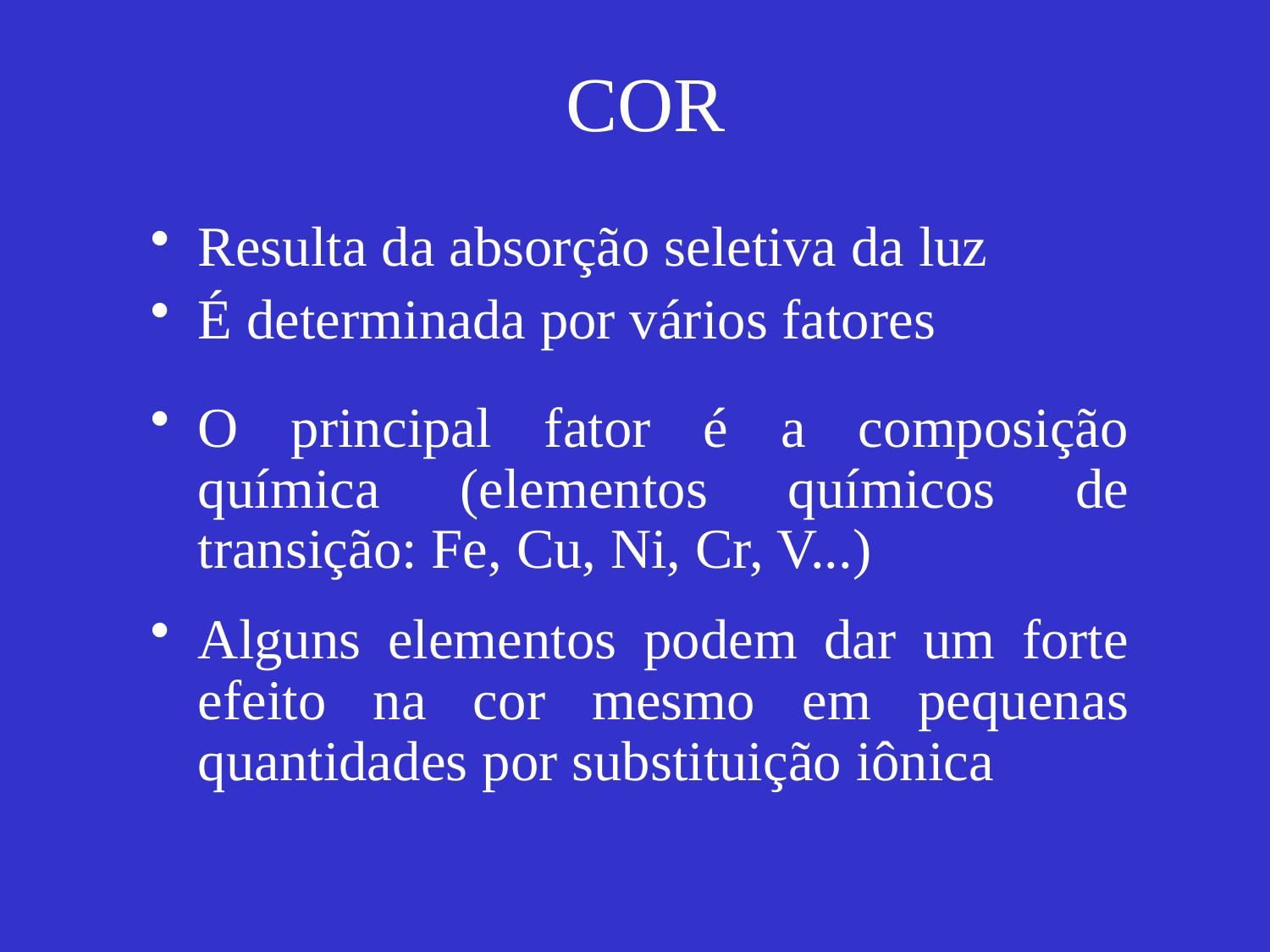

# COR
Resulta da absorção seletiva da luz
É determinada por vários fatores

O principal fator é a composição química (elementos químicos de transição: Fe, Cu, Ni, Cr, V...)

Alguns elementos podem dar um forte efeito na cor mesmo em pequenas quantidades por substituição iônica